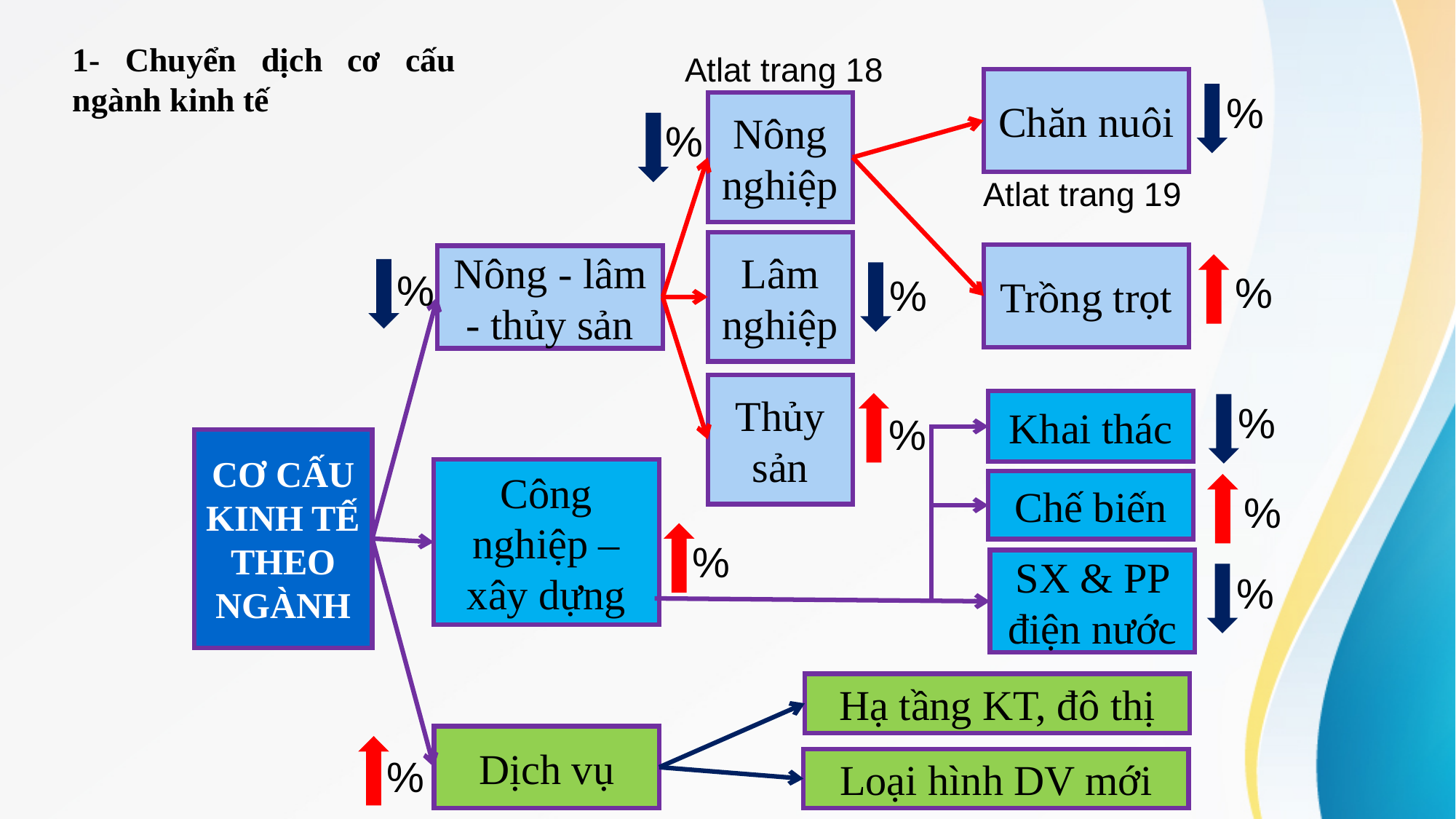

1- Chuyển dịch cơ cấu ngành kinh tế
Atlat trang 18
Chăn nuôi
%

Nông nghiệp
%

Atlat trang 19
Lâm nghiệp
Trồng trọt
Nông - lâm - thủy sản

%
%

%
Thủy sản
%

Khai thác

%
CƠ CẤU KINH TẾ THEO NGÀNH
Công nghiệp – xây dựng
Chế biến

%

%
SX & PP điện nước
%

Hạ tầng KT, đô thị
Dịch vụ

%
Loại hình DV mới